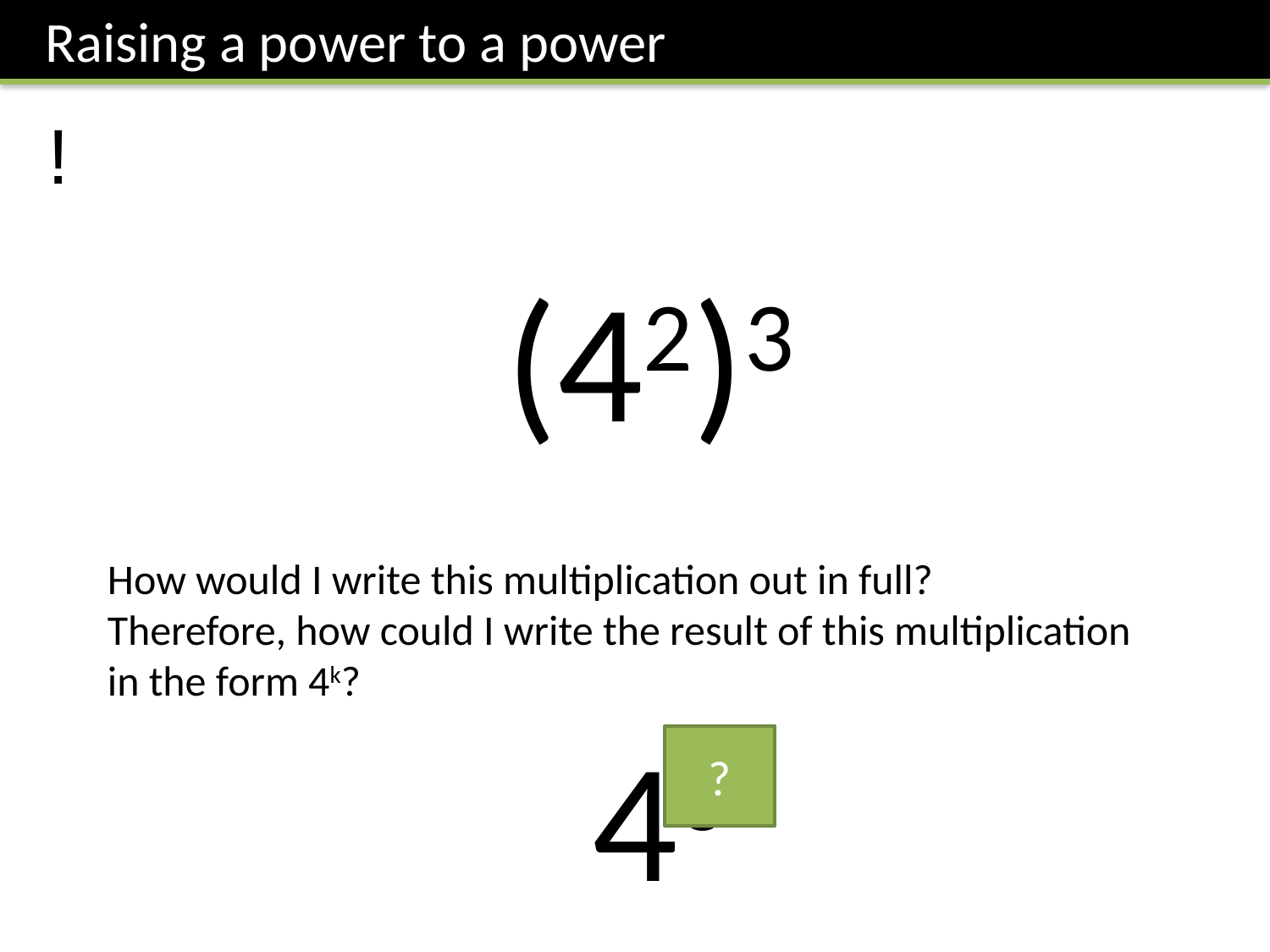

Raising a power to a power

!
(42)3
How would I write this multiplication out in full?
Therefore, how could I write the result of this multiplication in the form 4k?
46
?